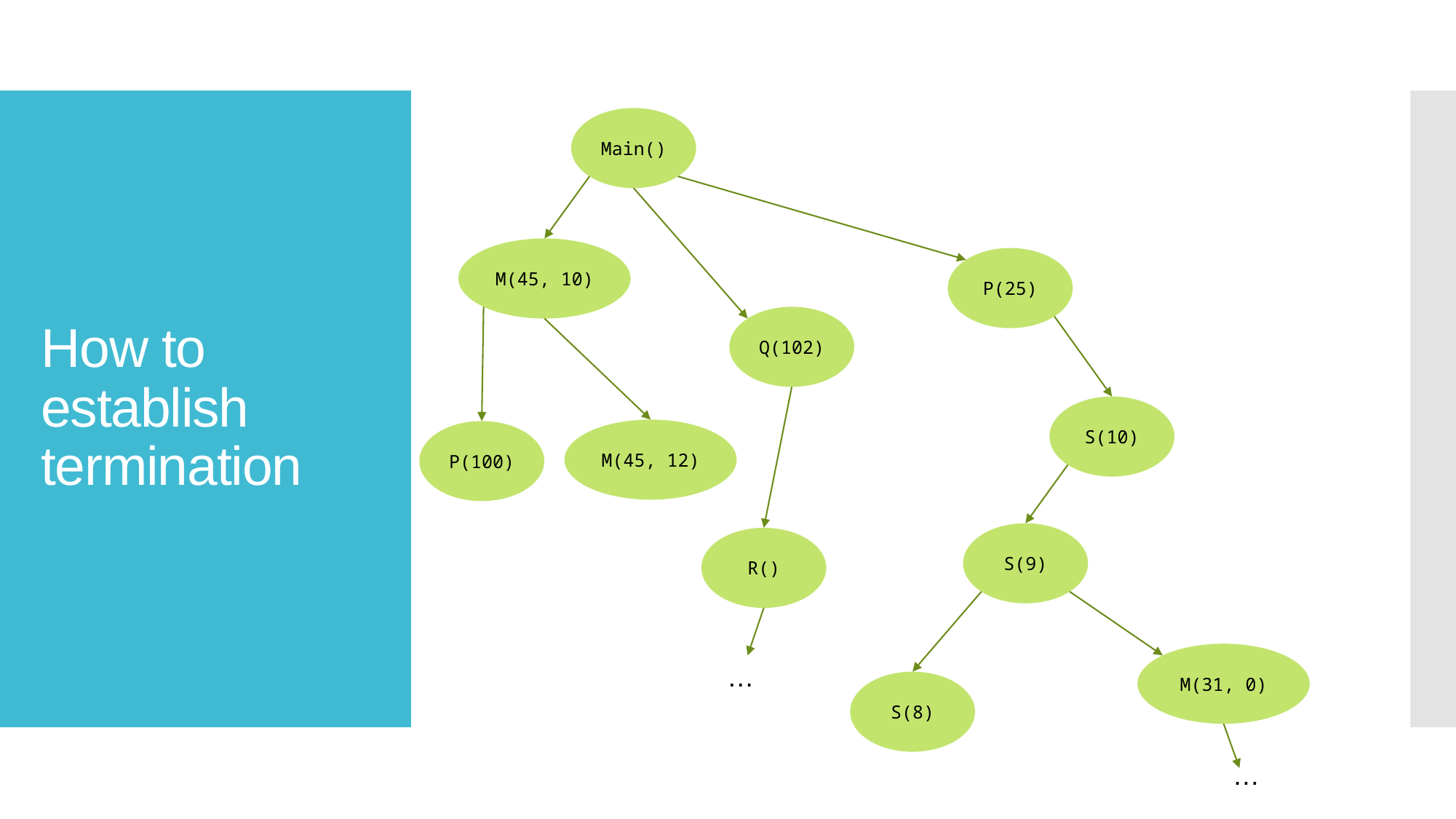

Main()
# How to establish termination
M(45, 10)
P(25)
Q(102)
S(10)
M(45, 12)
P(100)
S(9)
R()
M(31, 0)
…
S(8)
…